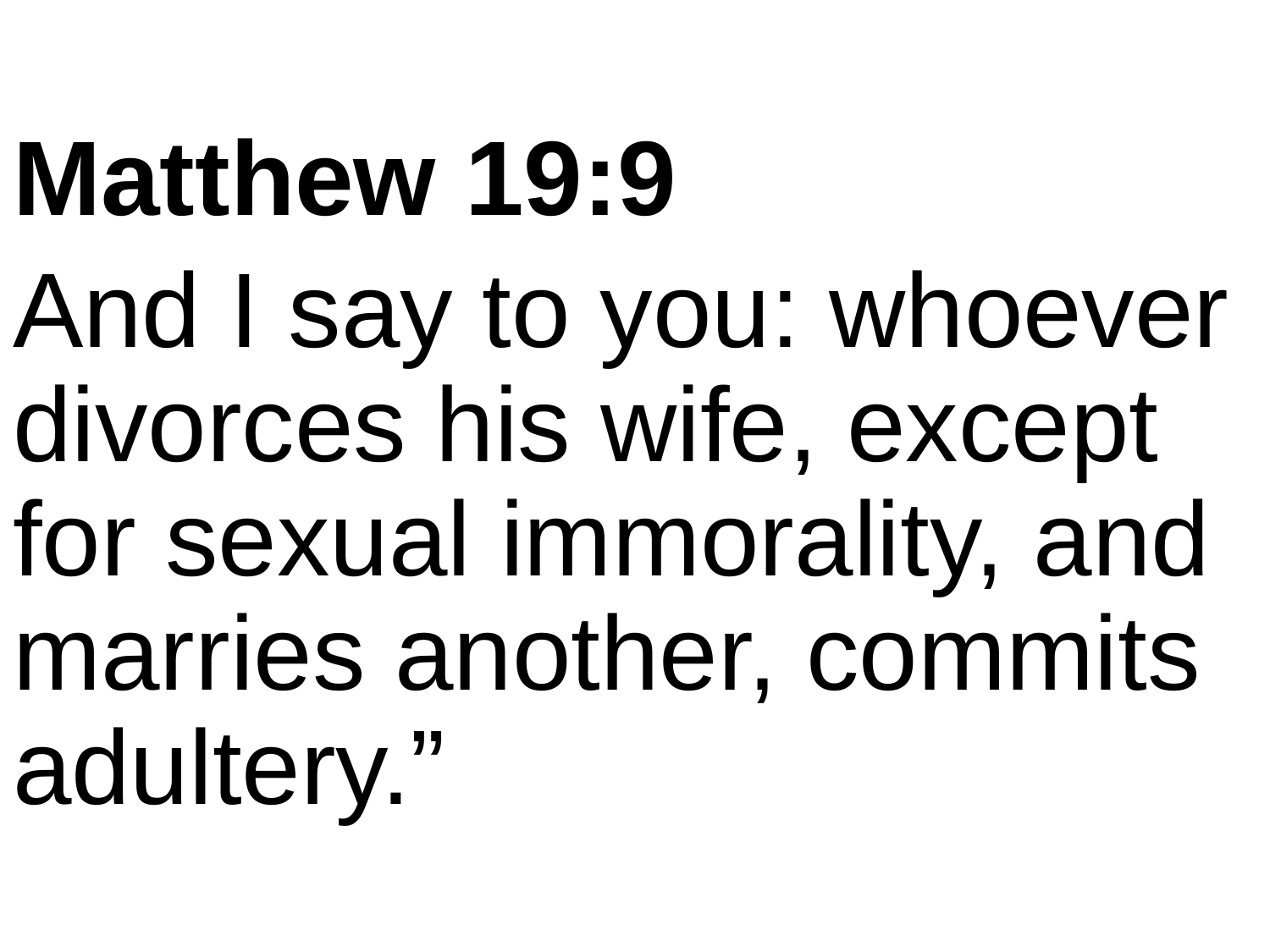

Matthew 19:9
And I say to you: whoever divorces his wife, except for sexual immorality, and marries another, commits adultery.”